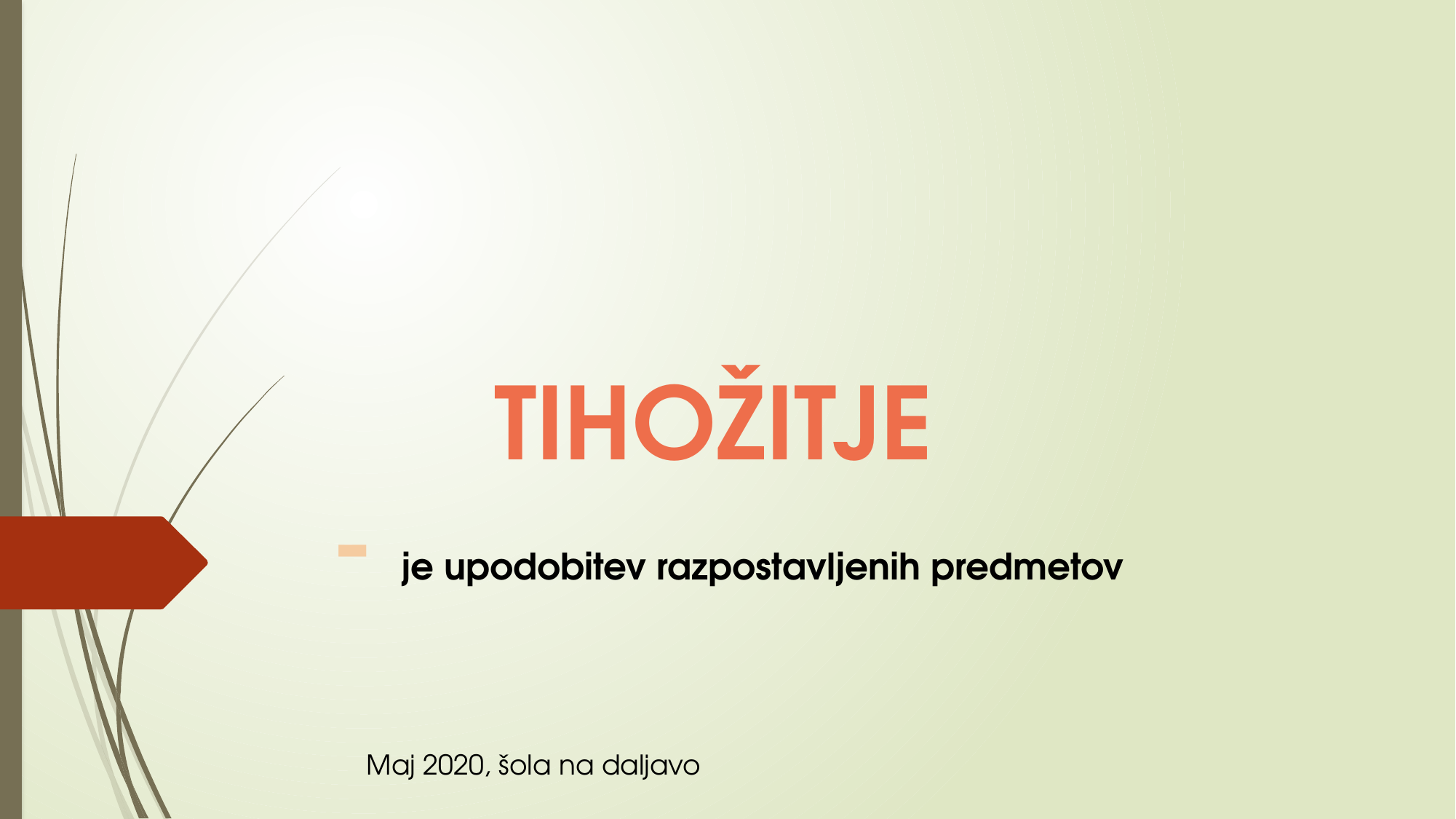

TIHOŽITJE
- je upodobitev razpostavljenih predmetov
Maj 2020, šola na daljavo